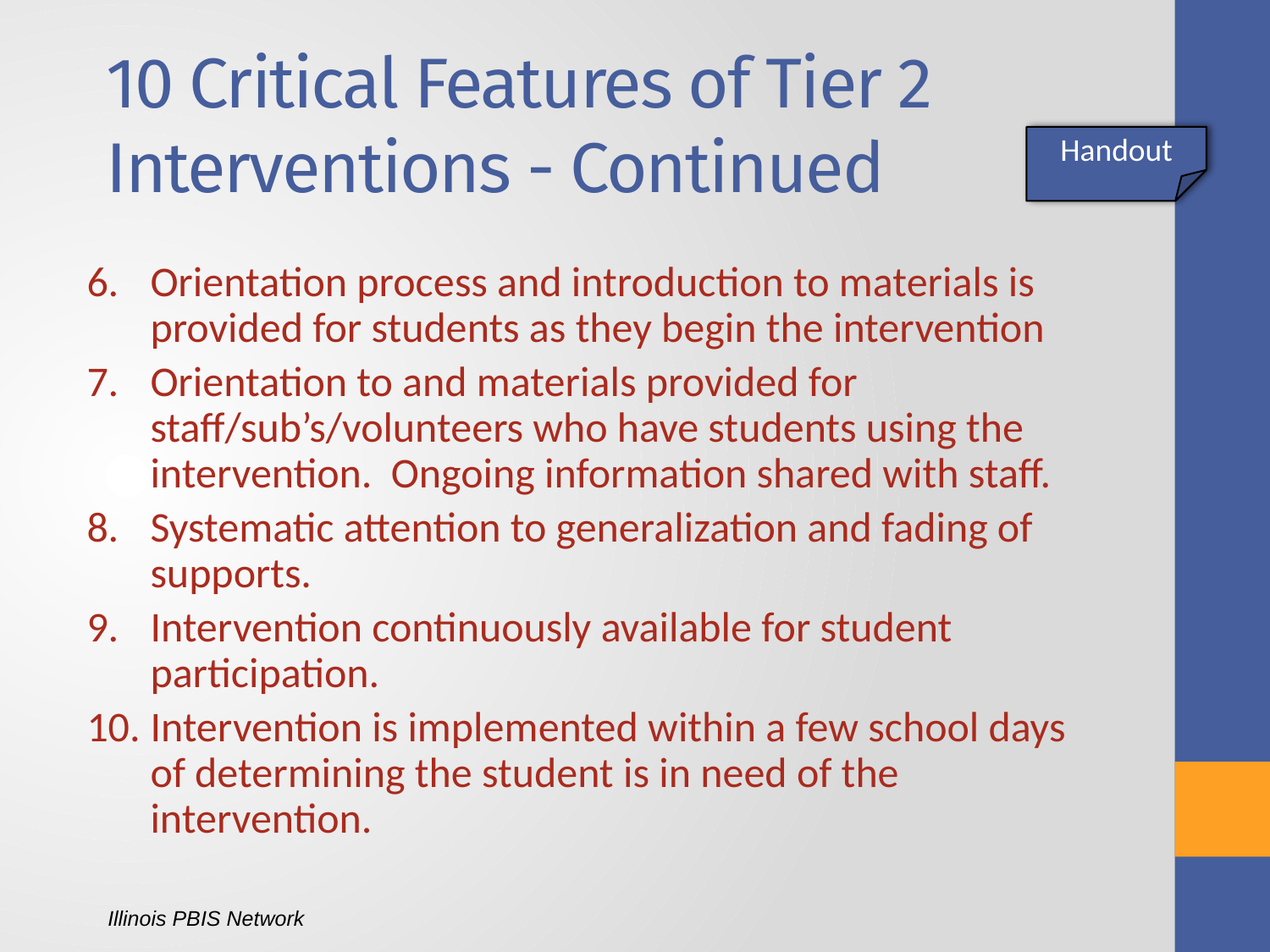

# 10 Critical Features of Tier 2 Interventions - Continued
Handout
Orientation process and introduction to materials is provided for students as they begin the intervention
Orientation to and materials provided for staff/sub’s/volunteers who have students using the intervention.  Ongoing information shared with staff.
Systematic attention to generalization and fading of supports.
Intervention continuously available for student participation.
Intervention is implemented within a few school days of determining the student is in need of the intervention.

Illinois PBIS Network